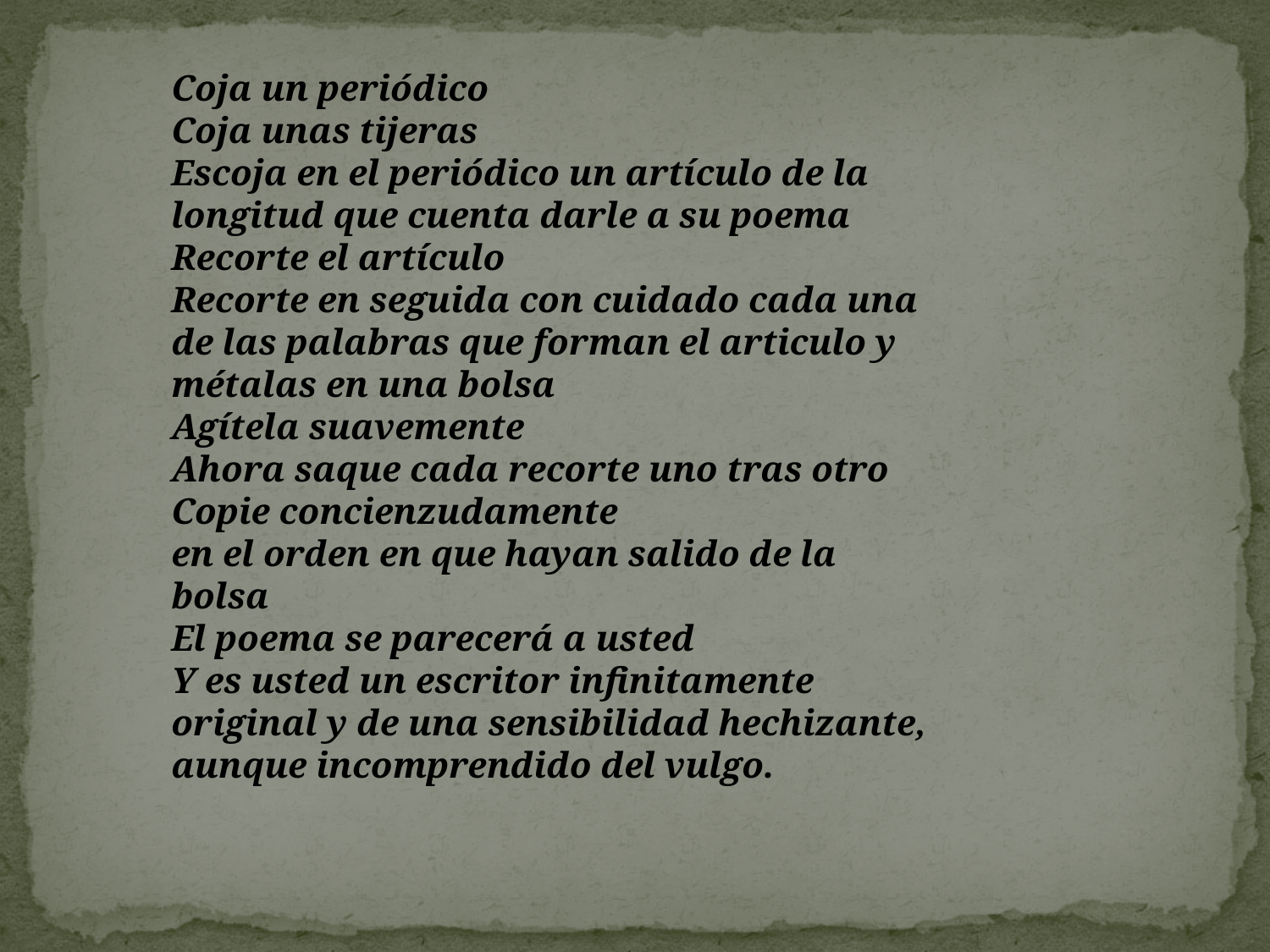

Coja un periódico
Coja unas tijeras
Escoja en el periódico un artículo de la longitud que cuenta darle a su poema
Recorte el artículo
Recorte en seguida con cuidado cada una de las palabras que forman el articulo y métalas en una bolsa
Agítela suavemente
Ahora saque cada recorte uno tras otro
Copie concienzudamente
en el orden en que hayan salido de la bolsa
El poema se parecerá a usted
Y es usted un escritor infinitamente original y de una sensibilidad hechizante, aunque incomprendido del vulgo.